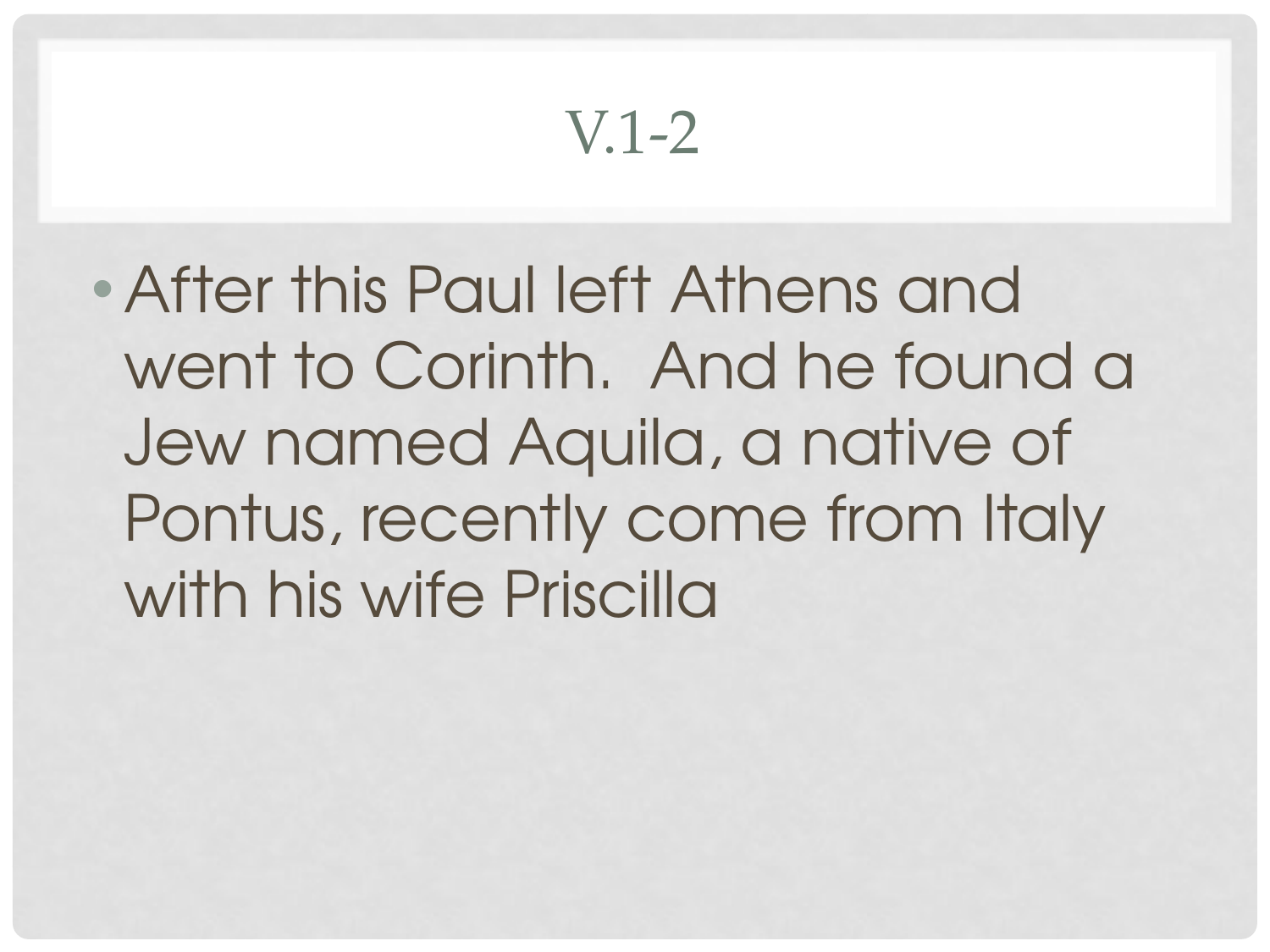

# v.1-2
After this Paul left Athens and went to Corinth.  And he found a Jew named Aquila, a native of Pontus, recently come from Italy with his wife Priscilla